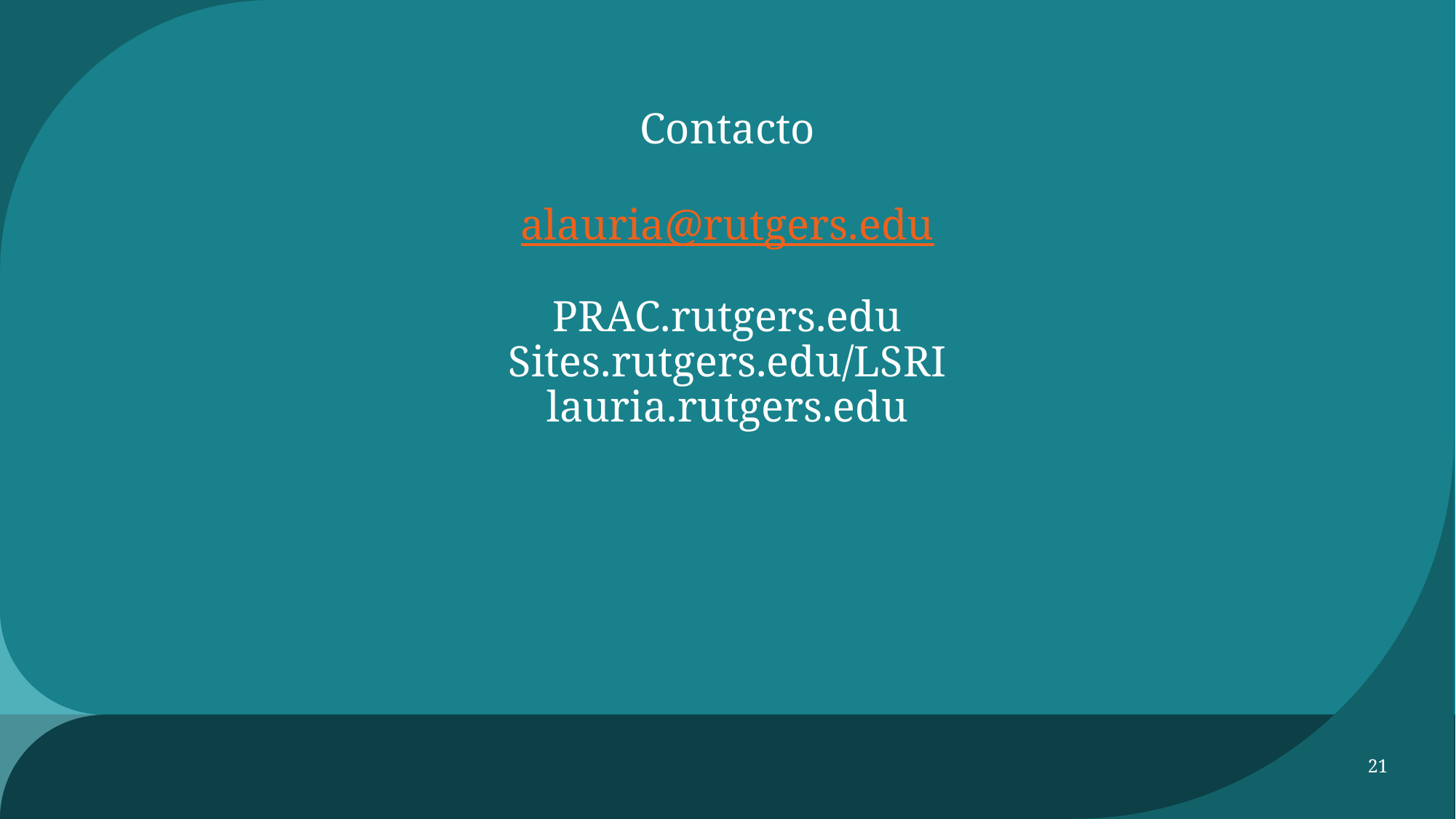

# Contacto alauria@rutgers.edu PRAC.rutgers.edu Sites.rutgers.edu/LSRI lauria.rutgers.edu
21